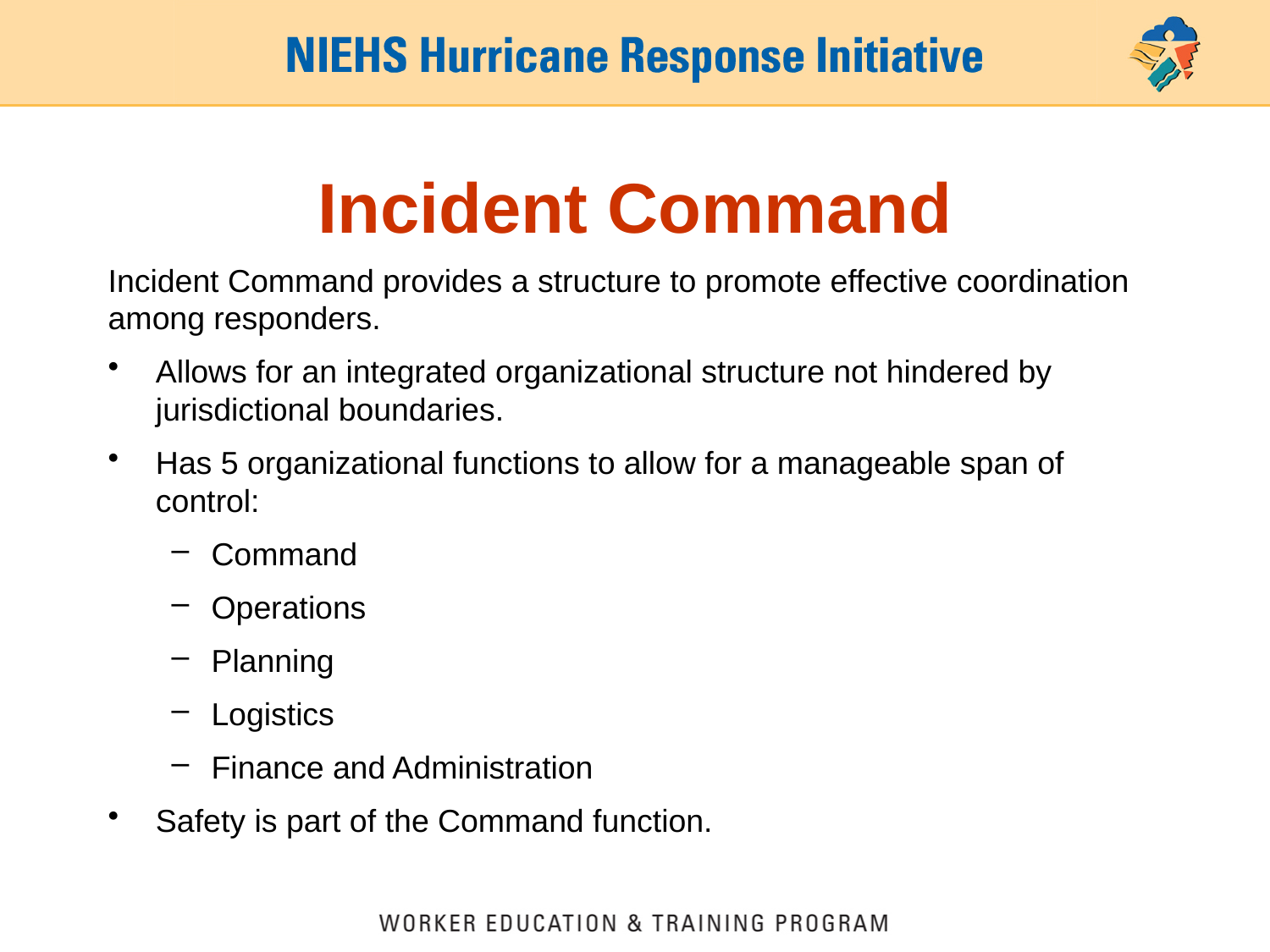

# Incident Command
Incident Command provides a structure to promote effective coordination among responders.
Allows for an integrated organizational structure not hindered by jurisdictional boundaries.
Has 5 organizational functions to allow for a manageable span of control:
Command
Operations
Planning
Logistics
Finance and Administration
Safety is part of the Command function.